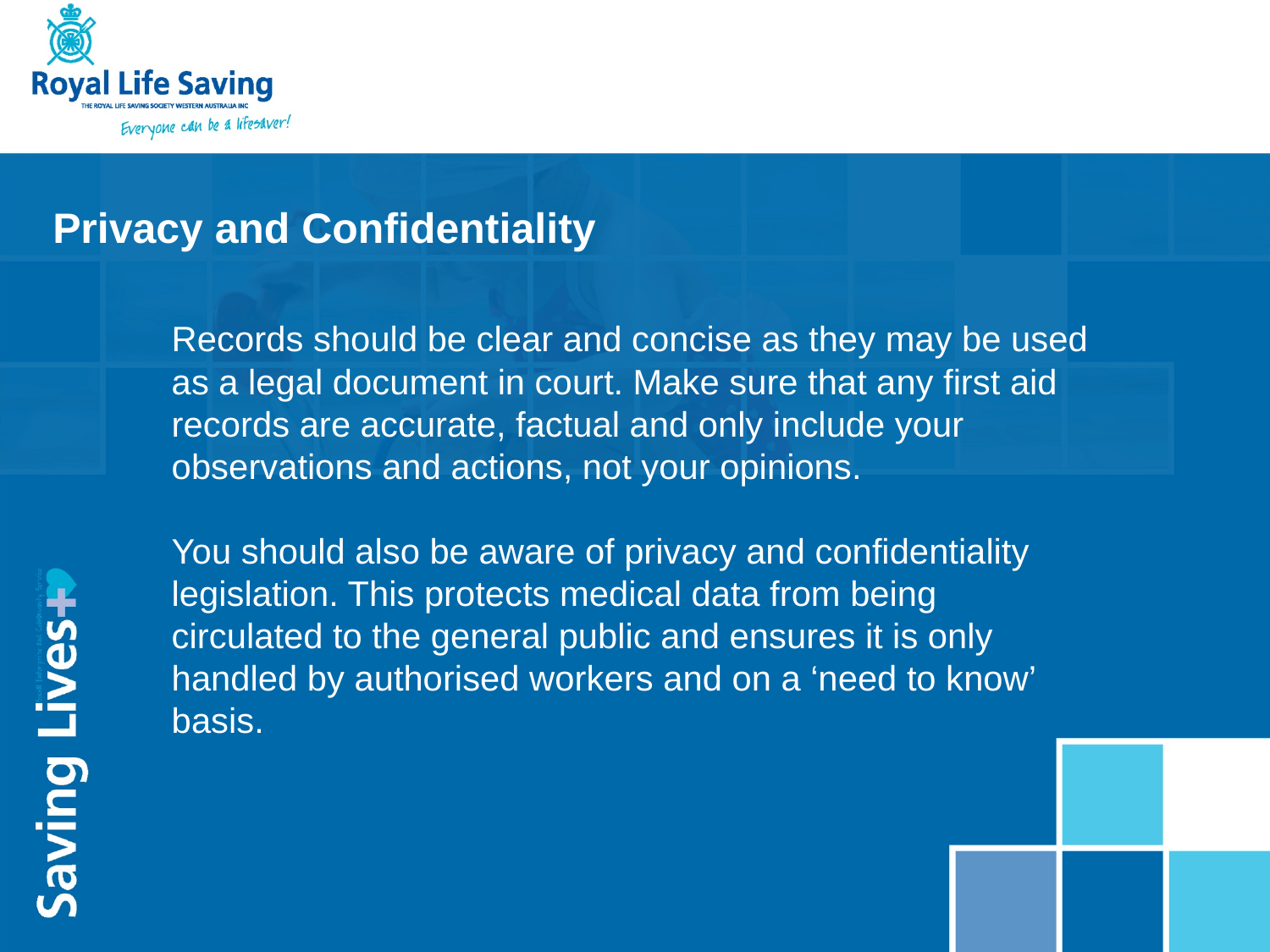

Privacy and Confidentiality
Records should be clear and concise as they may be used as a legal document in court. Make sure that any first aid records are accurate, factual and only include your observations and actions, not your opinions.

You should also be aware of privacy and confidentiality legislation. This protects medical data from being circulated to the general public and ensures it is only handled by authorised workers and on a ‘need to know’ basis.